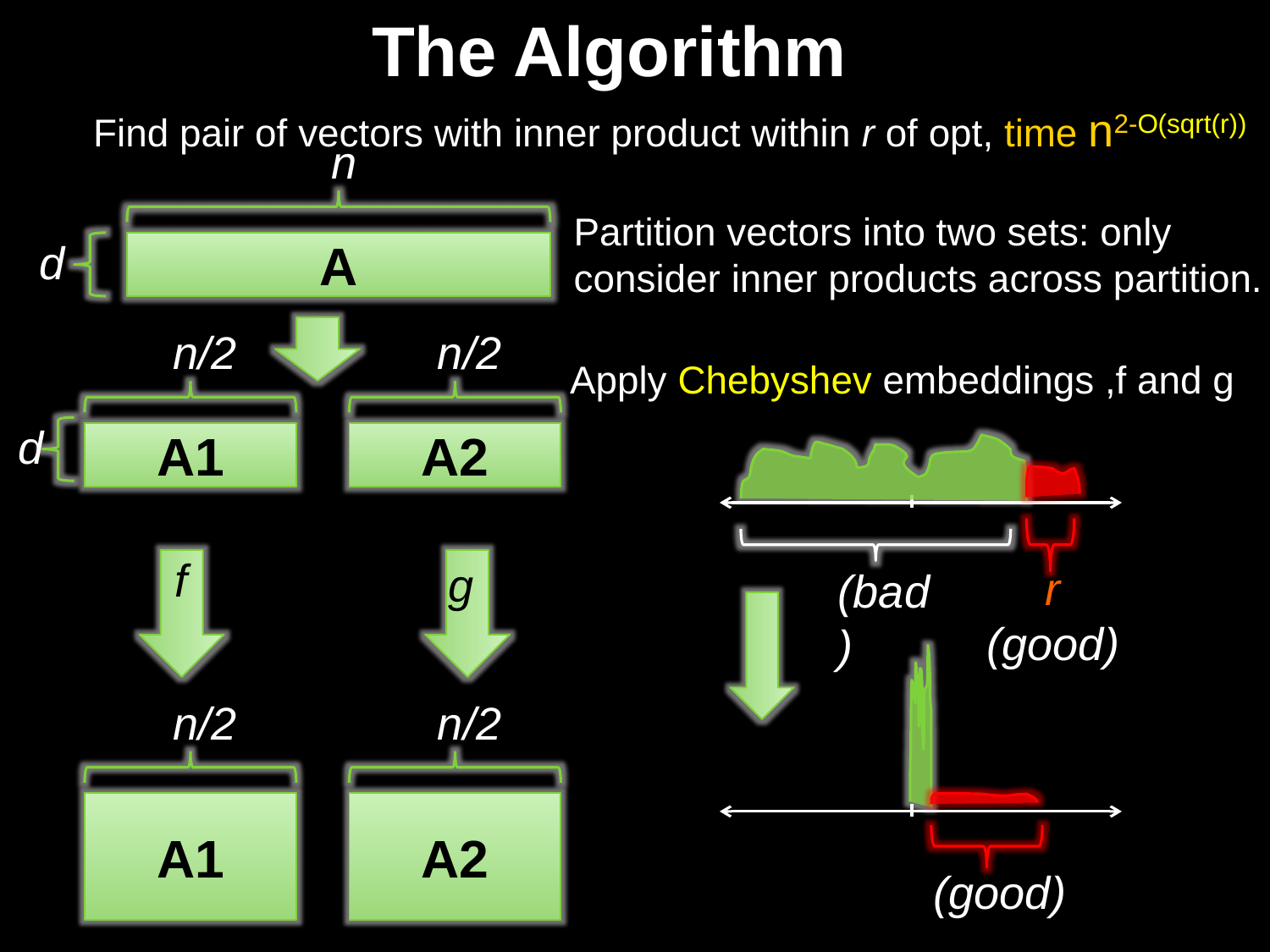

The Algorithm

Find pair of vectors with inner product within r of opt, time n2-O(sqrt(r))
n
Partition vectors into two sets: only
consider inner products across partition.
d
A

n/2
n/2
Apply Chebyshev embeddings ,f and g

d

A1
A2

f
g
r
(good)
(bad)

n/2
n/2

A1
A2

(good)